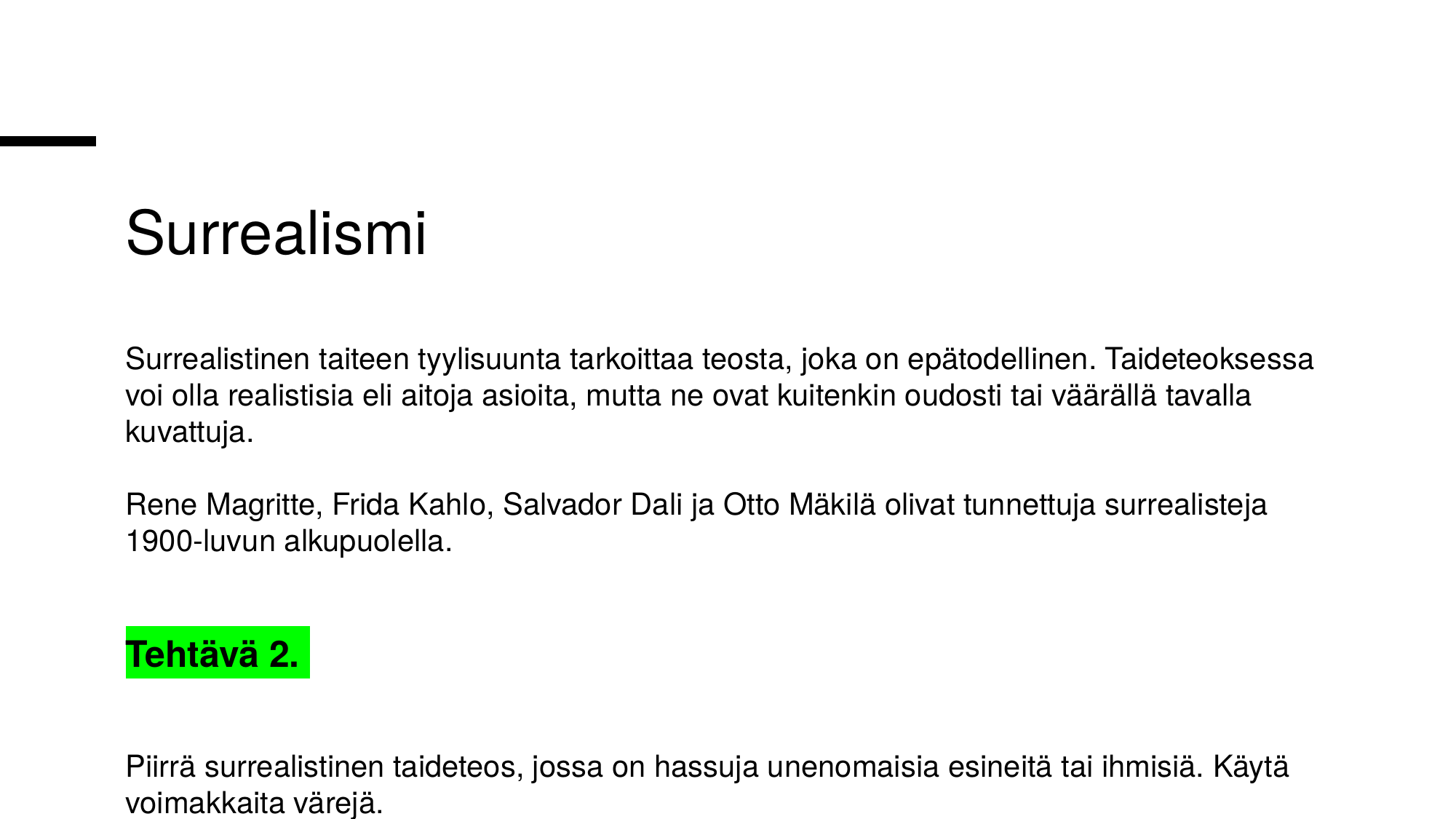

Surrealismi

Surrealistinen taiteen tyylisuunta tarkoittaa teosta, joka on epätodellinen. Taideteoksessa voi olla realistisia eli aitoja asioita, mutta ne ovat kuitenkin oudosti tai väärällä tavalla kuvattuja.

Rene Magritte, Frida Kahlo, Salvador Dali ja Otto Mäkilä olivat tunnettuja surrealisteja 1900-luvun alkupuolella.

Tehtävä 2.

Piirrä surrealistinen taideteos, jossa on hassuja unenomaisia esineitä tai ihmisiä. Käytä voimakkaita värejä.